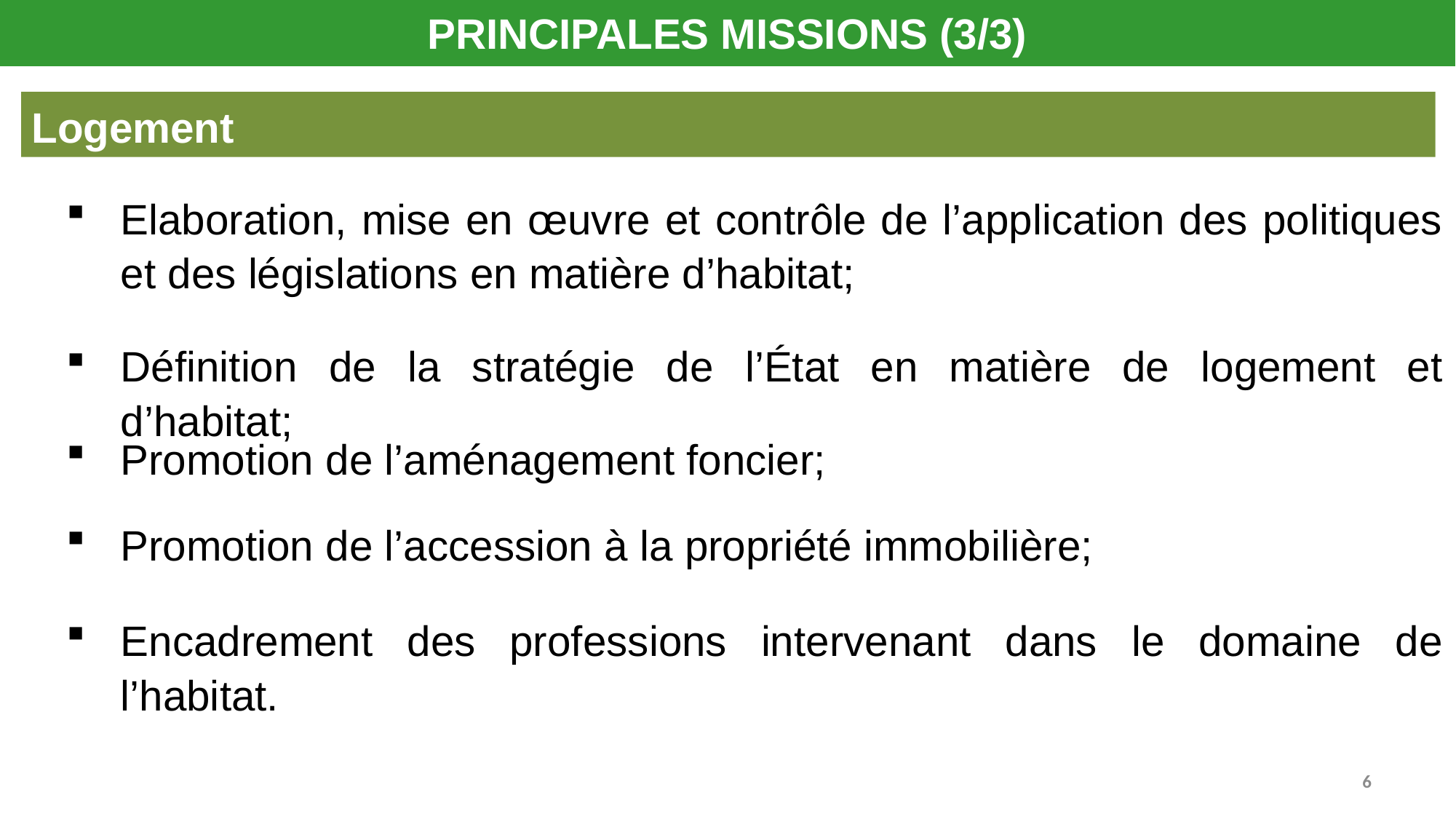

PRINCIPALES MISSIONS (3/3)
Logement
Elaboration, mise en œuvre et contrôle de l’application des politiques et des législations en matière d’habitat;
Définition de la stratégie de l’État en matière de logement et d’habitat;
Promotion de l’aménagement foncier;
Promotion de l’accession à la propriété immobilière;
Encadrement des professions intervenant dans le domaine de l’habitat.
6